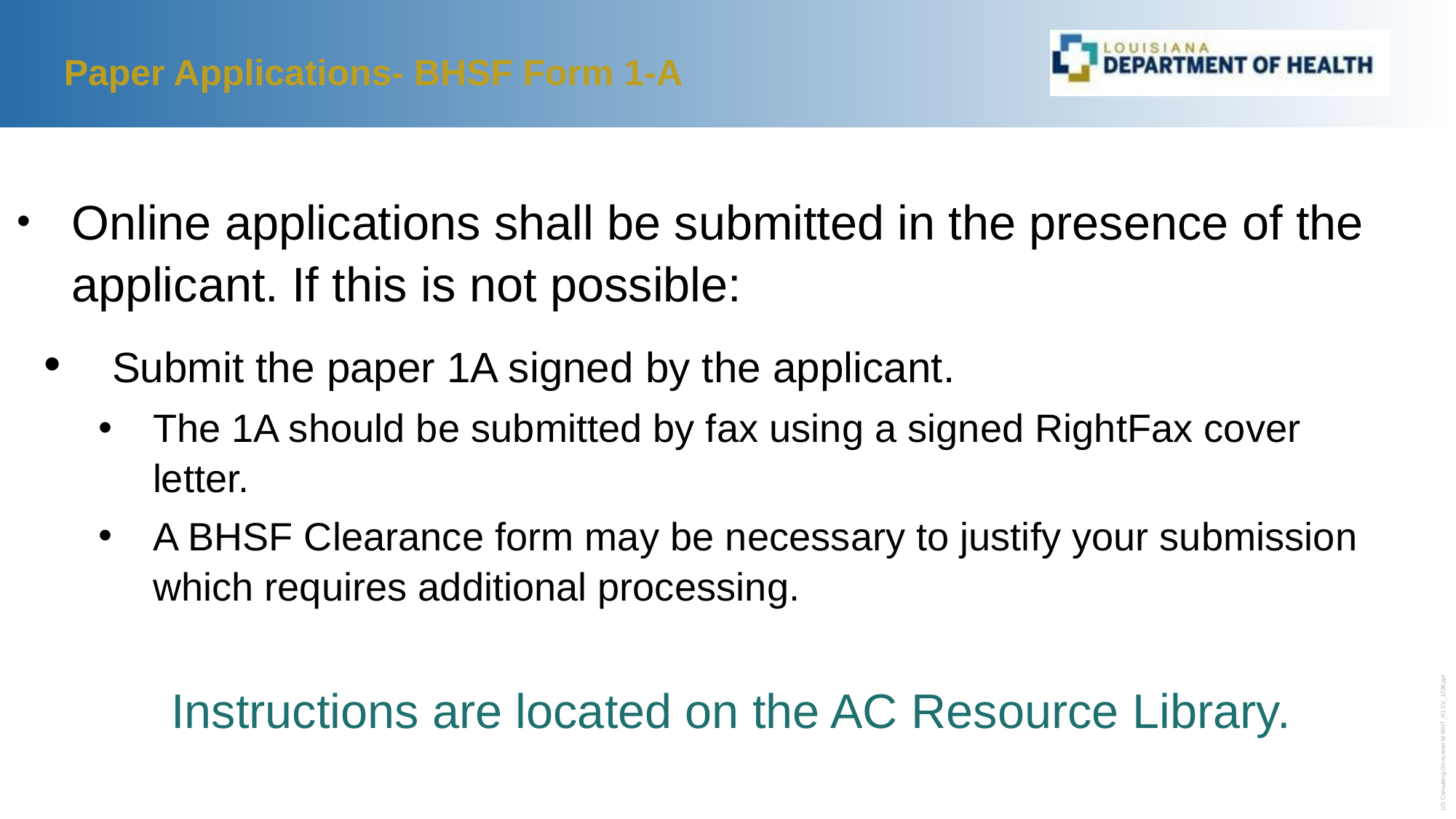

# Paper Applications- BHSF Form 1-A
Online applications shall be submitted in the presence of the applicant. If this is not possible:
 Submit the paper 1A signed by the applicant.
The 1A should be submitted by fax using a signed RightFax cover letter.
A BHSF Clearance form may be necessary to justify your submission which requires additional processing.

Instructions are located on the AC Resource Library.